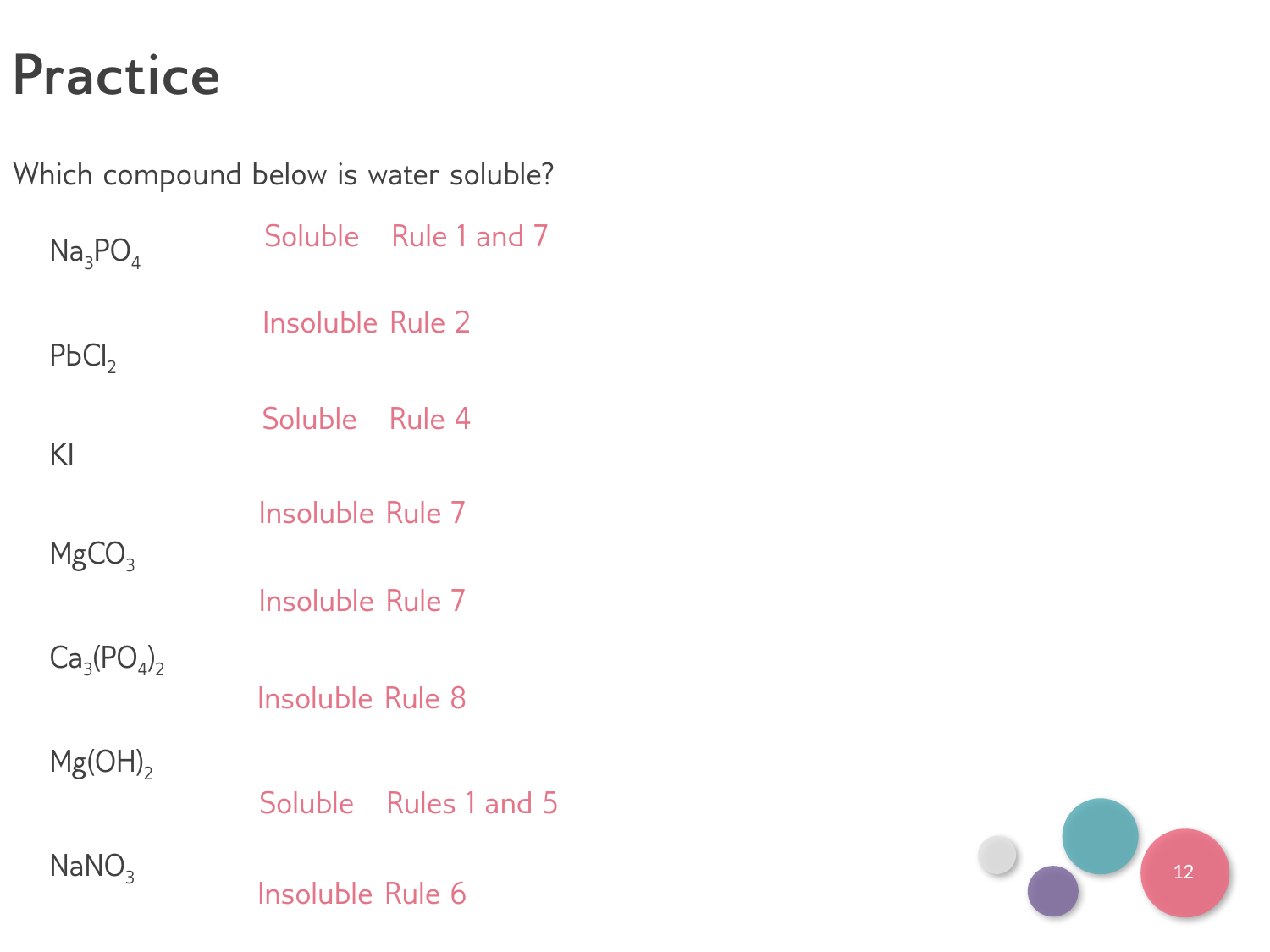

Practice
Which compound below is water soluble?
Na3PO4
PbCl2
KI
MgCO3
Ca3(PO4)2
Mg(OH)2
NaNO3
PbSO4

Soluble	Rule 1 and 7
Insoluble	Rule 2
Soluble	Rule 4
Insoluble	Rule 7
Insoluble	Rule 7
Insoluble	Rule 8
Soluble	Rules 1 and 5

12

Insoluble	Rule 6